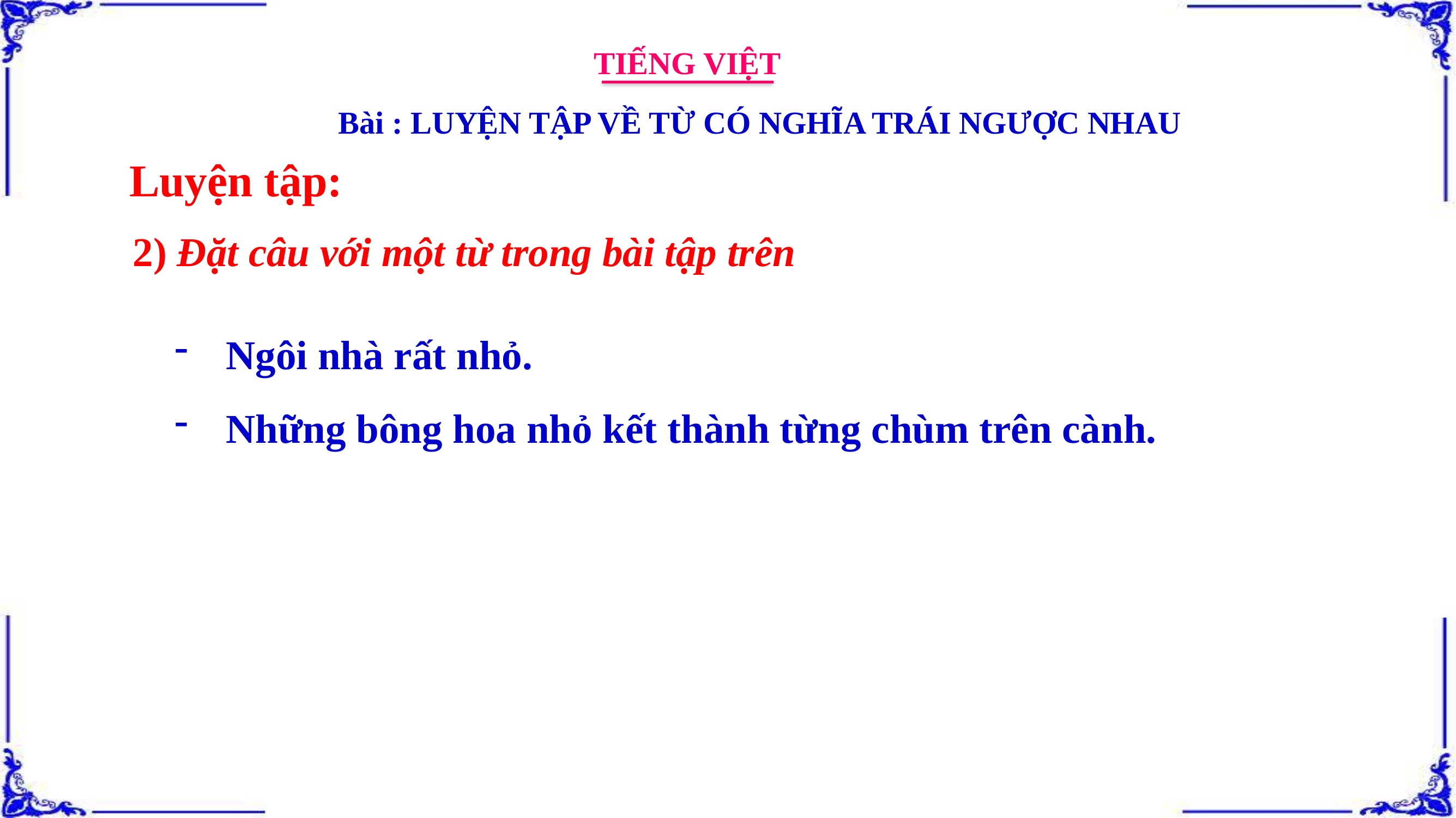

TIẾNG VIỆT

Bài : LUYỆN TẬP VỀ TỪ CÓ NGHĨA TRÁI NGƯỢC NHAU
Luyện tập:
2) Đặt câu với một từ trong bài tập trên
Ngôi nhà rất nhỏ.
Những bông hoa nhỏ kết thành từng chùm trên cành.